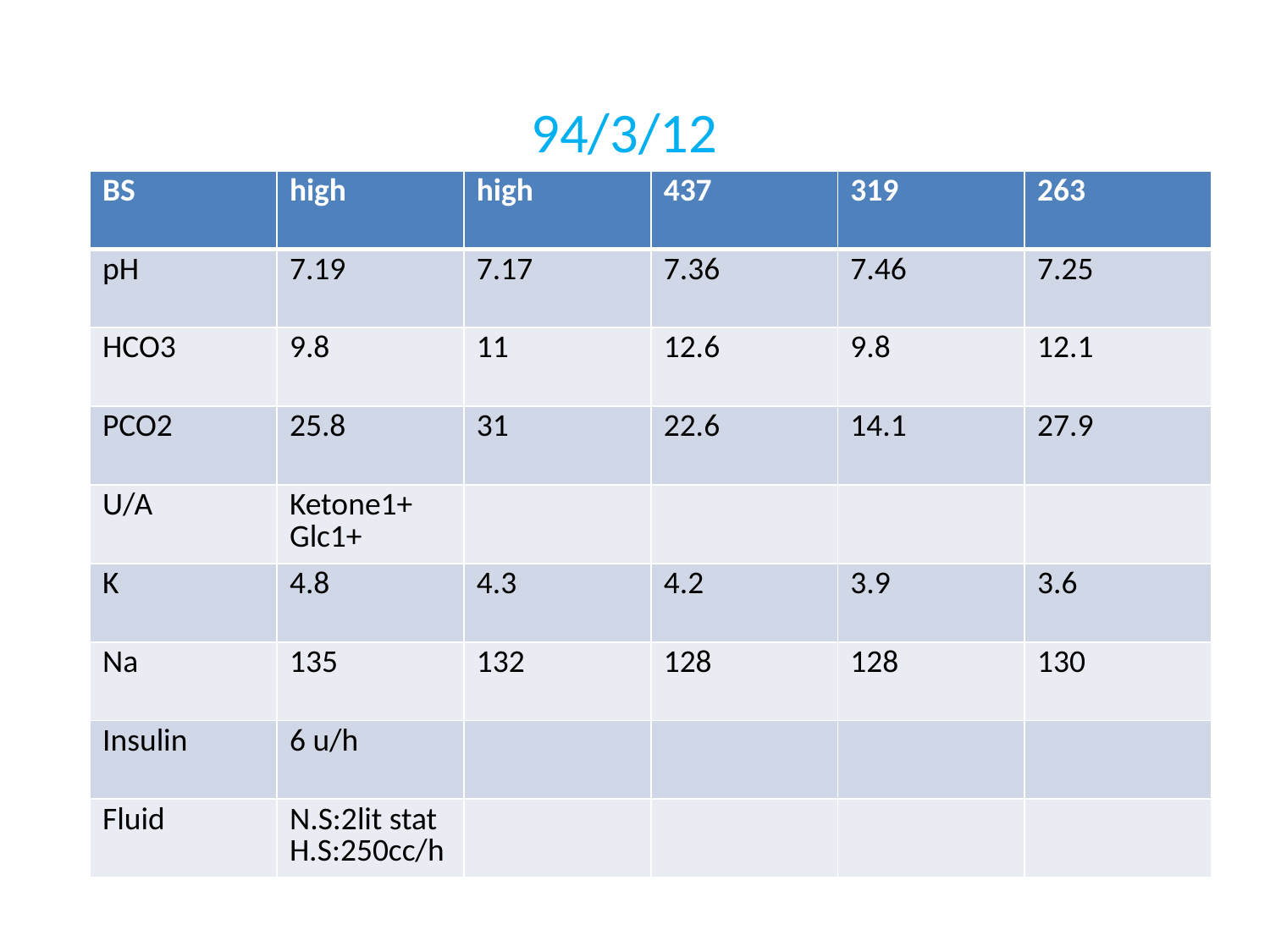

94/3/12
| BS | high | high | 437 | 319 | 263 |
| --- | --- | --- | --- | --- | --- |
| pH | 7.19 | 7.17 | 7.36 | 7.46 | 7.25 |
| HCO3 | 9.8 | 11 | 12.6 | 9.8 | 12.1 |
| PCO2 | 25.8 | 31 | 22.6 | 14.1 | 27.9 |
| U/A | Ketone1+ Glc1+ |  |  |  |  |
| K | 4.8 | 4.3 | 4.2 | 3.9 | 3.6 |
| Na | 135 | 132 | 128 | 128 | 130 |
| Insulin | 6 u/h |  |  |  |  |
| Fluid | N.S:2lit stat H.S:250cc/h |  |  |  |  |